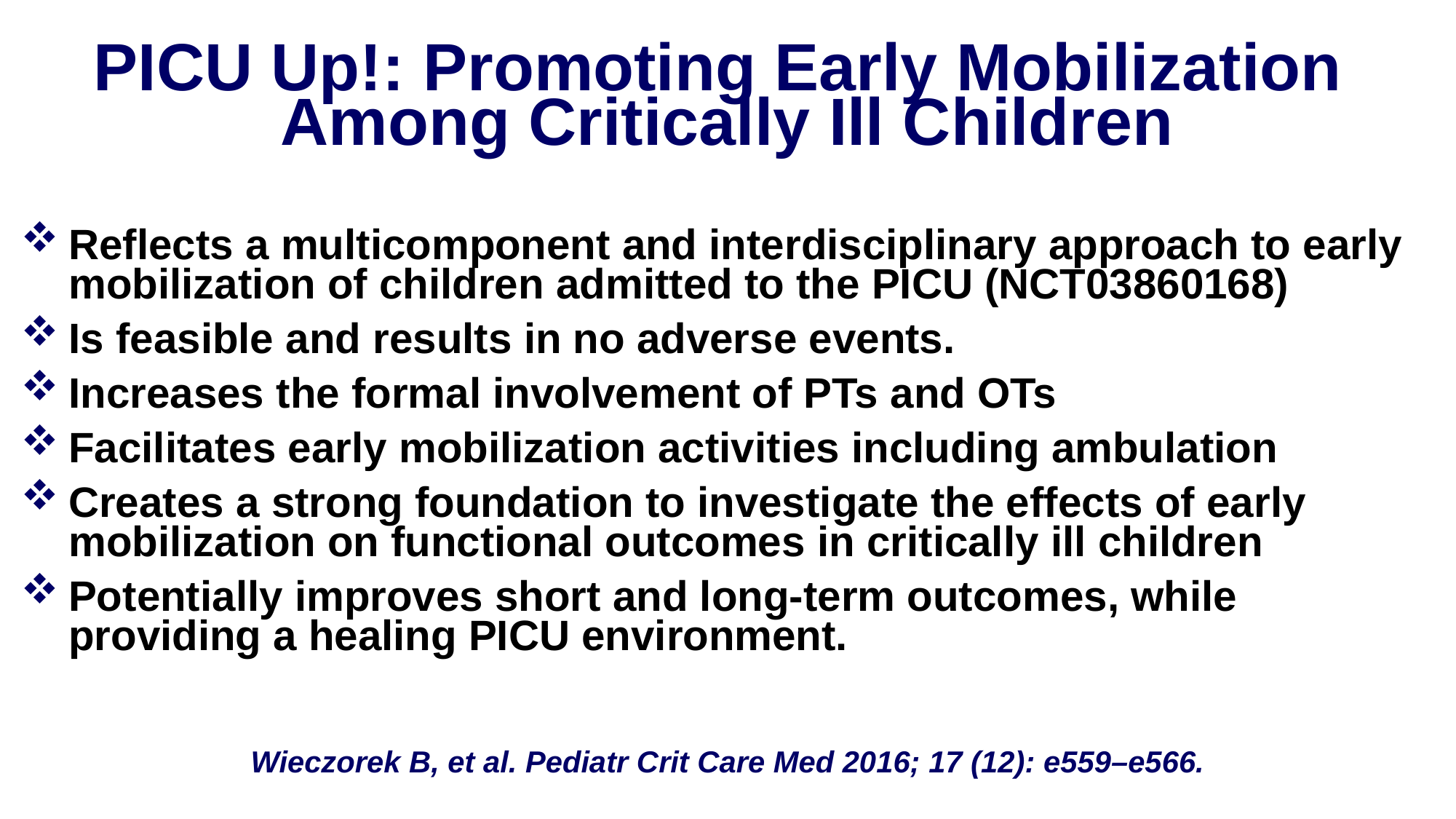

# PICU Up!: Promoting Early Mobilization Among Critically Ill Children
Reflects a multicomponent and interdisciplinary approach to early mobilization of children admitted to the PICU (NCT03860168)
Is feasible and results in no adverse events.
Increases the formal involvement of PTs and OTs
Facilitates early mobilization activities including ambulation
Creates a strong foundation to investigate the effects of early mobilization on functional outcomes in critically ill children
Potentially improves short and long-term outcomes, while providing a healing PICU environment.
Wieczorek B, et al. Pediatr Crit Care Med 2016; 17 (12): e559–e566.